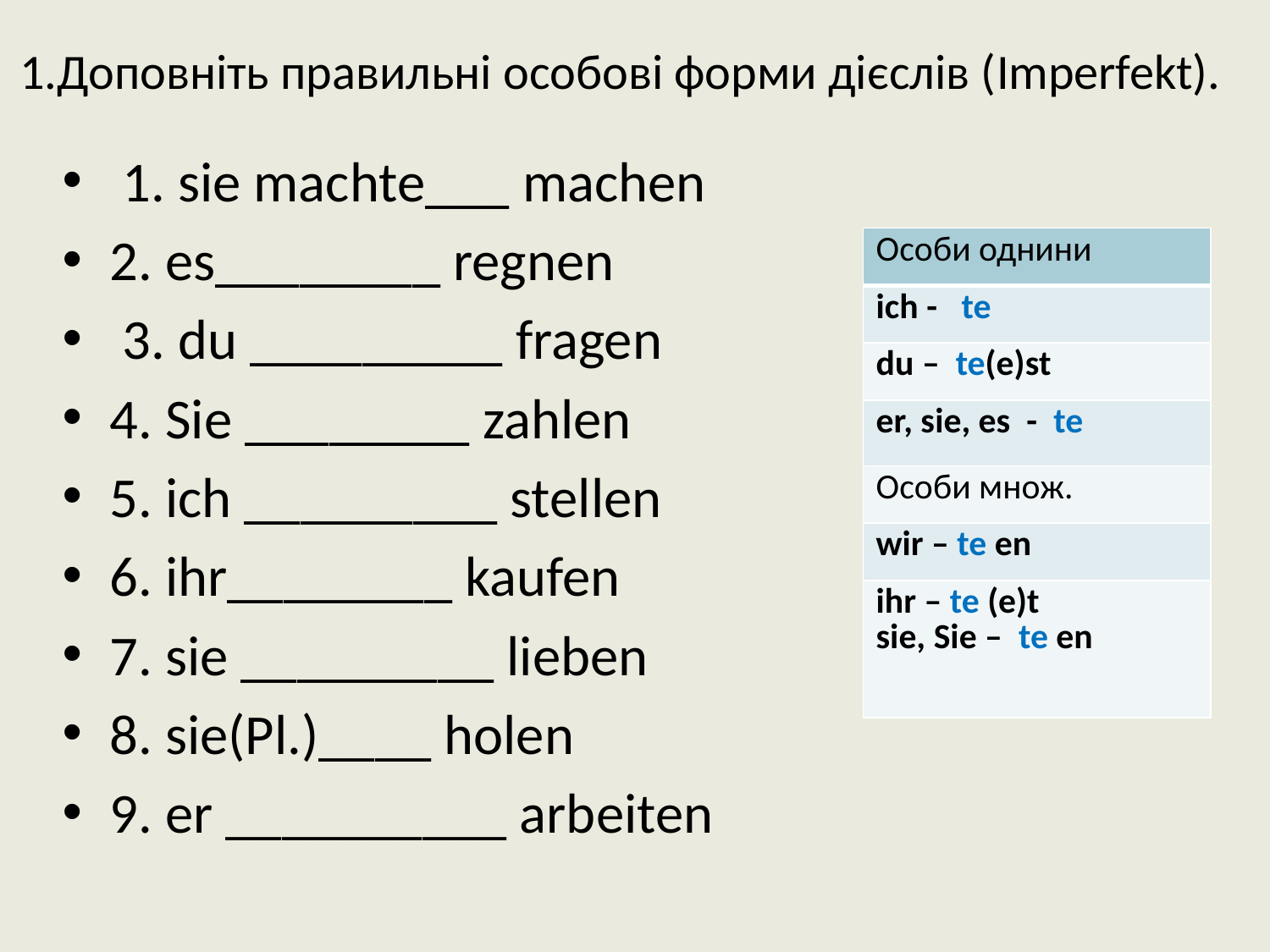

# 1.Доповніть правильні особові форми дієслів (Imperfekt).
 1. sie machte___ machen
2. es________ regnen
 3. du _________ fragen
4. Sie ________ zahlen
5. ich _________ stellen
6. іhr________ kaufen
7. sie _________ lieben
8. sie(Pl.)____ holen
9. er __________ arbeiten
| Особи однини |
| --- |
| ich - te |
| du – te(e)st |
| er, sie, es - te |
| Особи множ. |
| wir – te en |
| ihr – te (e)t sie, Sie – te en |